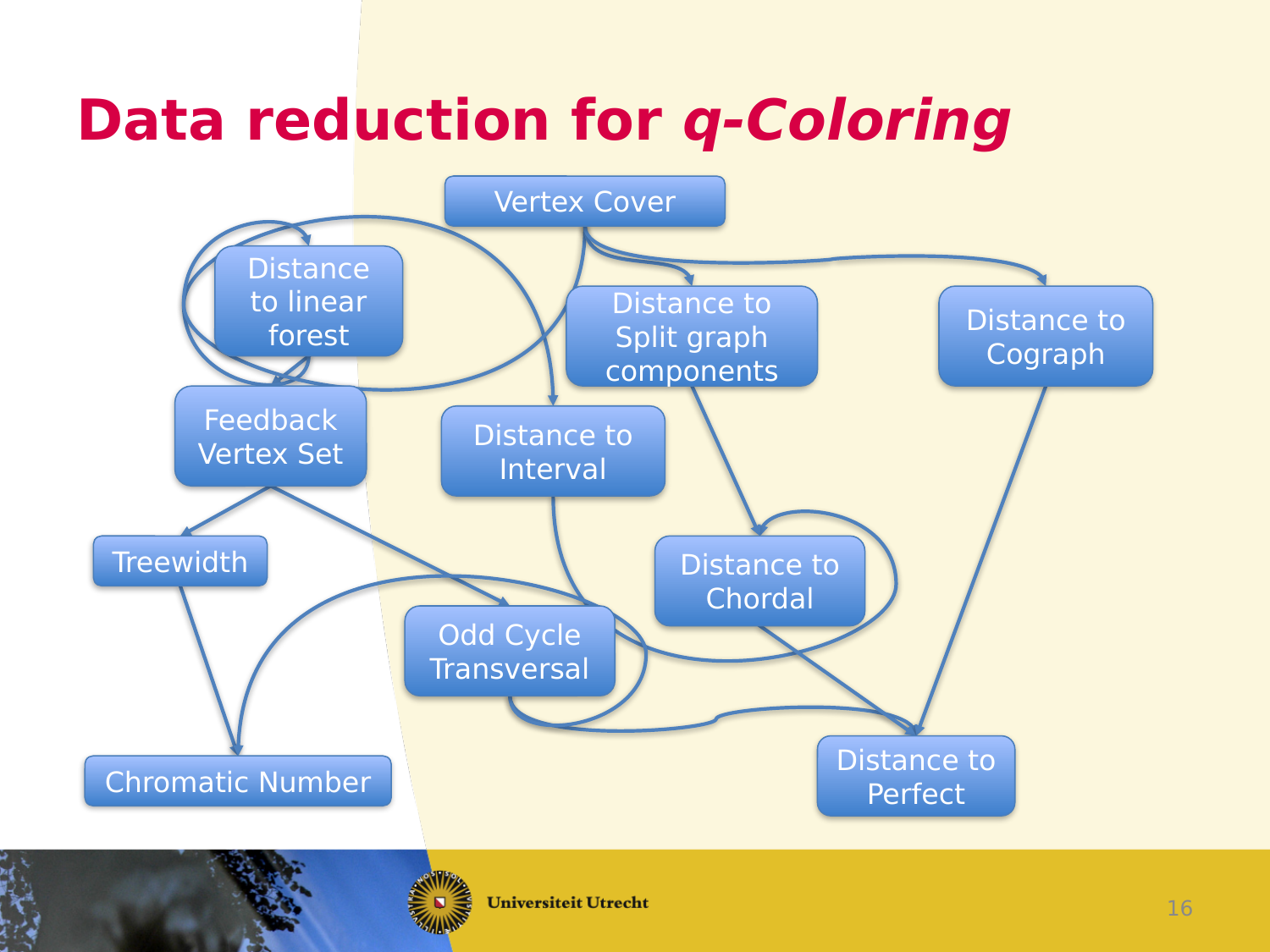

# Data reduction for q-Coloring
Vertex Cover
Distance to linear forest
Distance to Cograph
Distance to Split graph components
Feedback Vertex Set
Distance to Interval
Treewidth
Distance to Chordal
Odd Cycle Transversal
Distance to Perfect
Chromatic Number
16